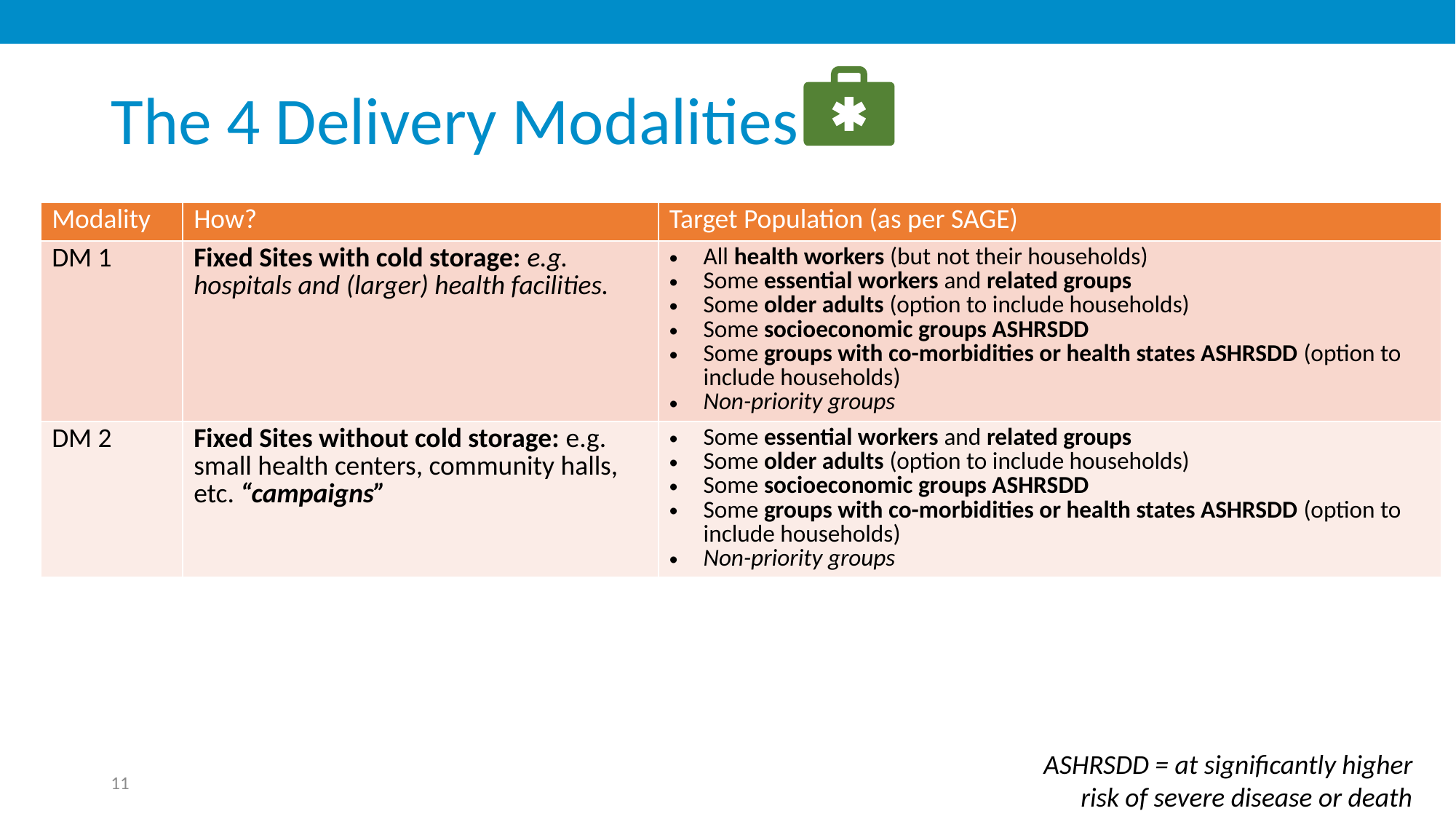

# The 4 Delivery Modalities

| Modality | How? | Target Population (as per SAGE) |
| --- | --- | --- |
| DM 1 | Fixed Sites with cold storage: e.g. hospitals and (larger) health facilities. | All health workers (but not their households) Some essential workers and related groups Some older adults (option to include households) Some socioeconomic groups ASHRSDD Some groups with co-morbidities or health states ASHRSDD (option to include households) Non-priority groups |
| DM 2 | Fixed Sites without cold storage: e.g. small health centers, community halls, etc. “campaigns” | Some essential workers and related groups Some older adults (option to include households) Some socioeconomic groups ASHRSDD Some groups with co-morbidities or health states ASHRSDD (option to include households) Non-priority groups |
ASHRSDD = at significantly higher risk of severe disease or death
11